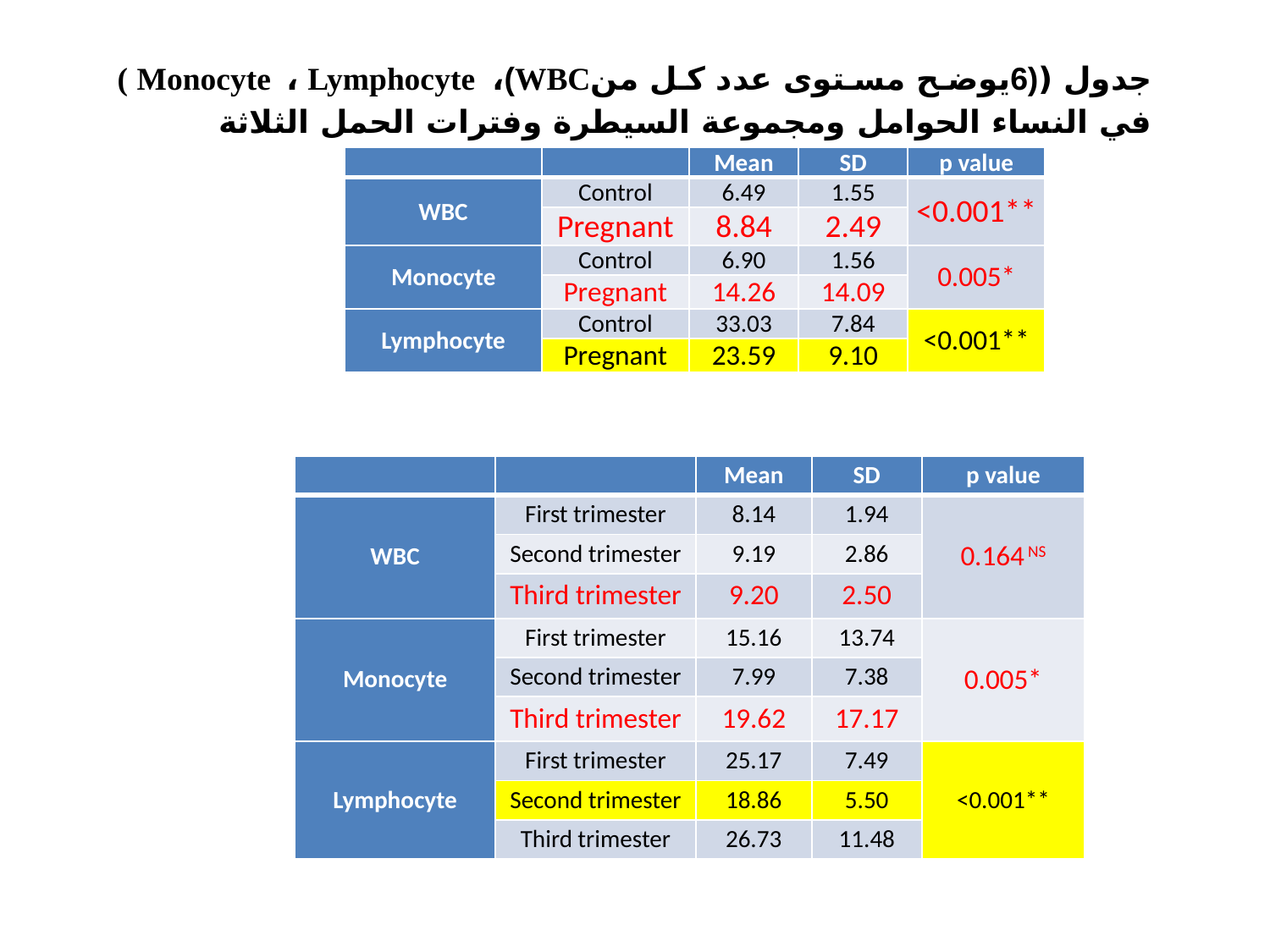

جدول ((6يوضح مستوى عدد كل منWBC)،  Monocyte ، Lymphocyte ) في النساء الحوامل ومجموعة السيطرة وفترات الحمل الثلاثة
|  |  | Mean | SD | p value |
| --- | --- | --- | --- | --- |
| WBC | Control | 6.49 | 1.55 | <0.001\*\* |
|  | Pregnant | 8.84 | 2.49 |  |
| Monocyte | Control | 6.90 | 1.56 | 0.005\* |
|  | Pregnant | 14.26 | 14.09 |  |
| Lymphocyte | Control | 33.03 | 7.84 | <0.001\*\* |
|  | Pregnant | 23.59 | 9.10 |  |
|  |  | Mean | SD | p value |
| --- | --- | --- | --- | --- |
| WBC | First trimester | 8.14 | 1.94 | 0.164 NS |
|  | Second trimester | 9.19 | 2.86 |  |
|  | Third trimester | 9.20 | 2.50 |  |
| Monocyte | First trimester | 15.16 | 13.74 | 0.005\* |
|  | Second trimester | 7.99 | 7.38 |  |
|  | Third trimester | 19.62 | 17.17 |  |
| Lymphocyte | First trimester | 25.17 | 7.49 | <0.001\*\* |
|  | Second trimester | 18.86 | 5.50 |  |
|  | Third trimester | 26.73 | 11.48 |  |